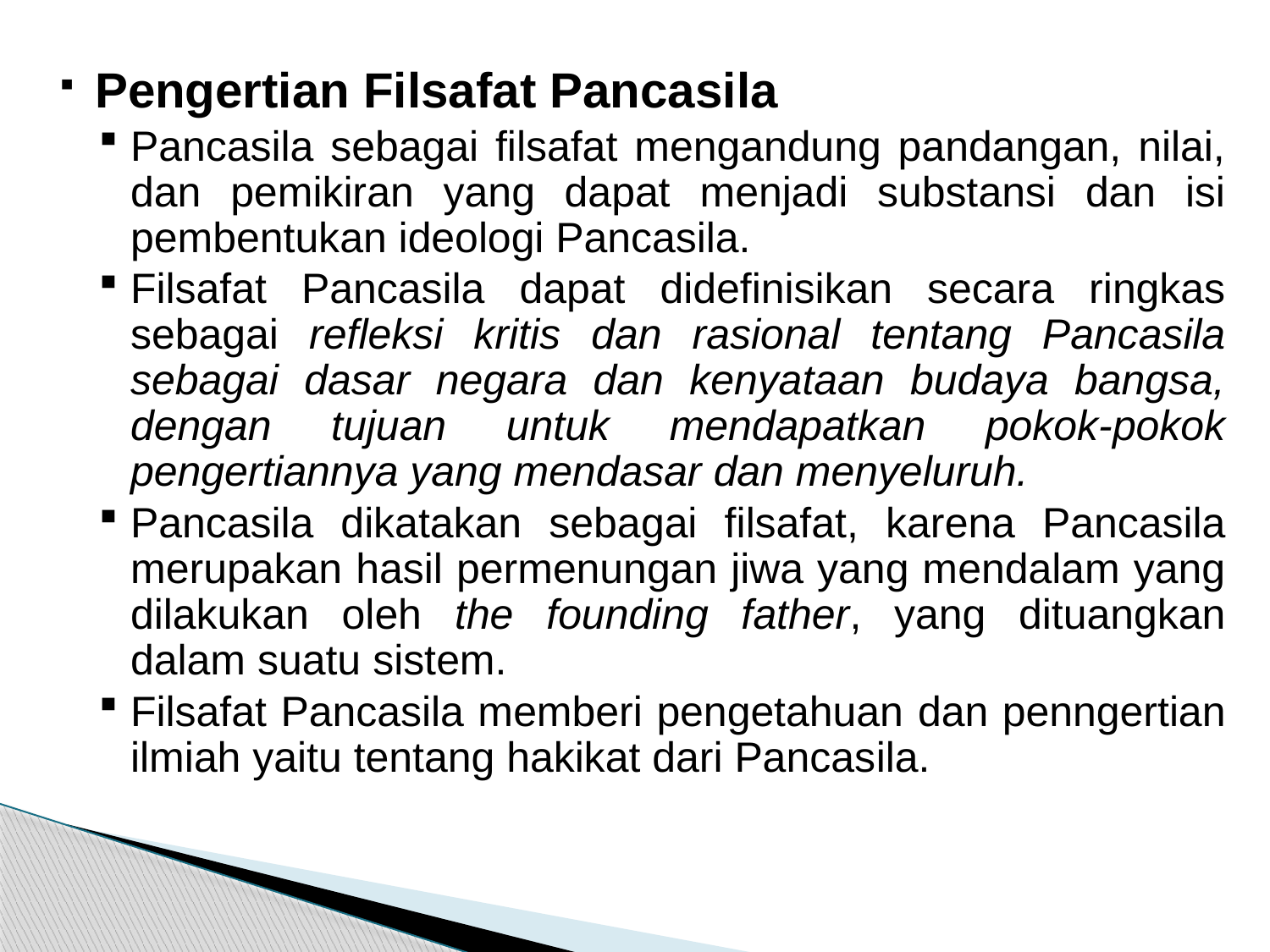

Pengertian Filsafat Pancasila
Pancasila sebagai filsafat mengandung pandangan, nilai, dan pemikiran yang dapat menjadi substansi dan isi pembentukan ideologi Pancasila.
Filsafat Pancasila dapat didefinisikan secara ringkas sebagai refleksi kritis dan rasional tentang Pancasila sebagai dasar negara dan kenyataan budaya bangsa, dengan tujuan untuk mendapatkan pokok-pokok pengertiannya yang mendasar dan menyeluruh.
Pancasila dikatakan sebagai filsafat, karena Pancasila merupakan hasil permenungan jiwa yang mendalam yang dilakukan oleh the founding father, yang dituangkan dalam suatu sistem.
Filsafat Pancasila memberi pengetahuan dan penngertian ilmiah yaitu tentang hakikat dari Pancasila.